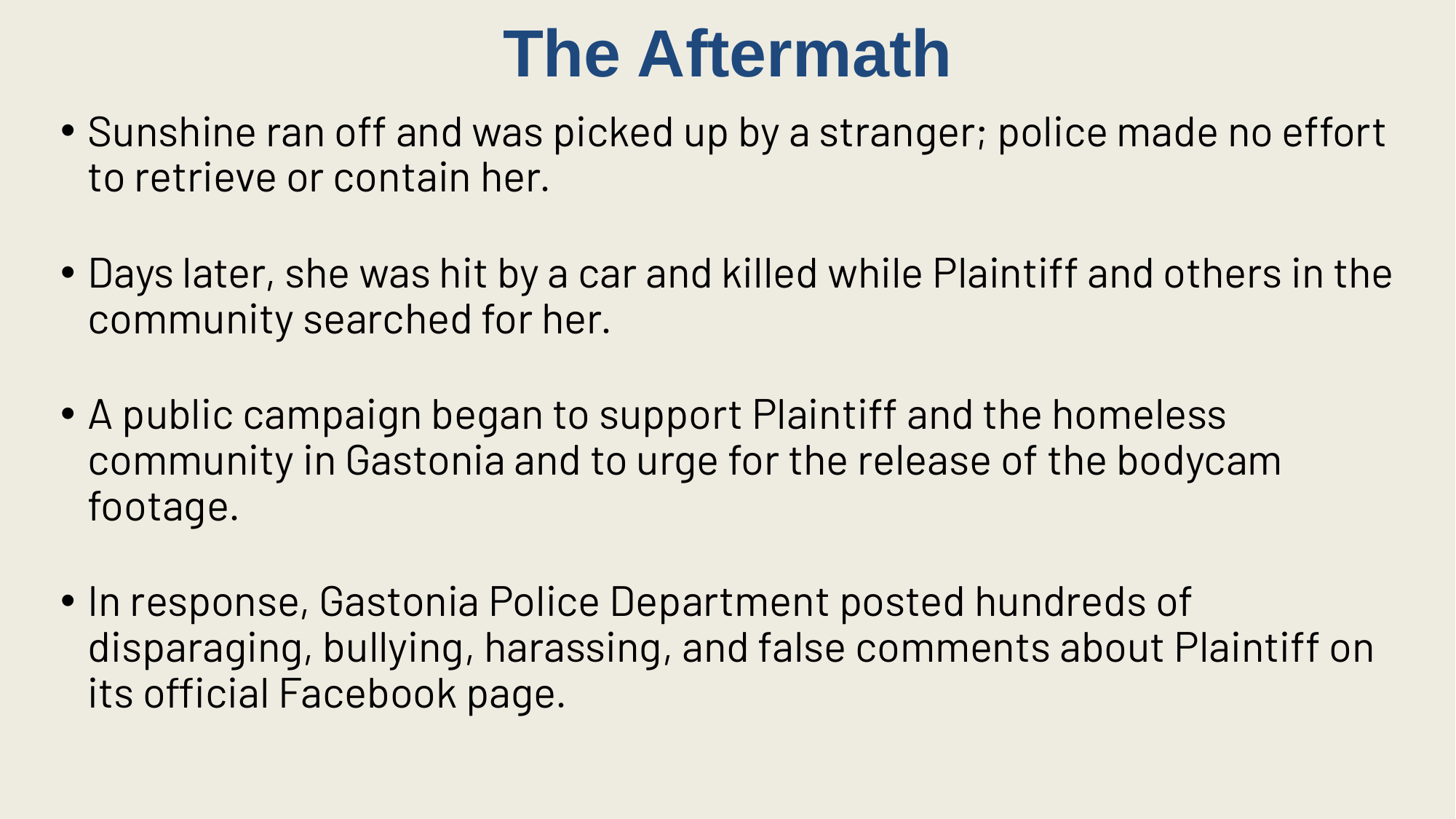

# The Aftermath
Sunshine ran off and was picked up by a stranger; police made no effort to retrieve or contain her.

Days later, she was hit by a car and killed while Plaintiff and others in the community searched for her.

A public campaign began to support Plaintiff and the homeless community in Gastonia and to urge for the release of the bodycam footage.

In response, Gastonia Police Department posted hundreds of disparaging, bullying, harassing, and false comments about Plaintiff on its official Facebook page.